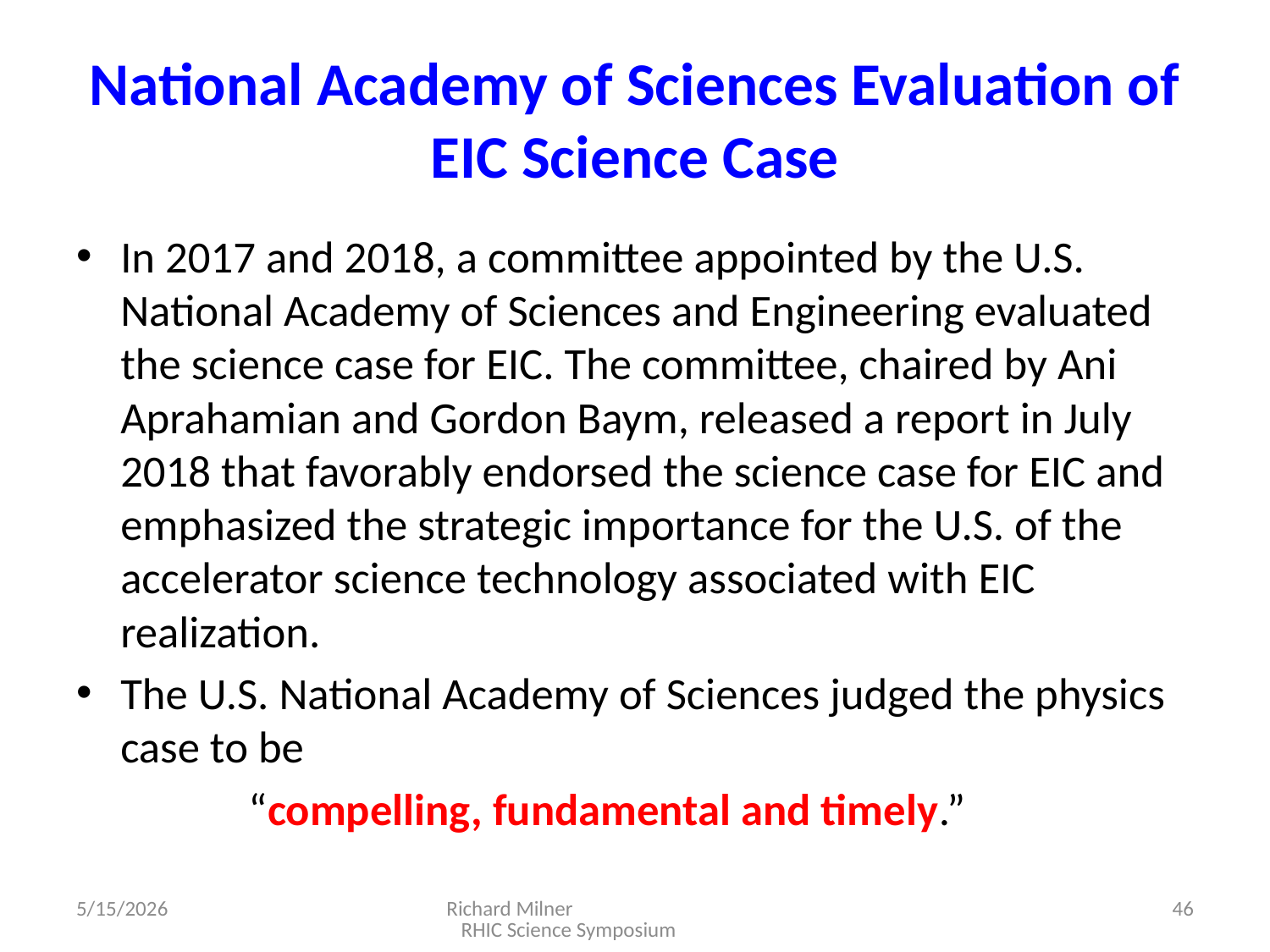

# National Academy of Sciences Evaluation of EIC Science Case
In 2017 and 2018, a committee appointed by the U.S. National Academy of Sciences and Engineering evaluated the science case for EIC. The committee, chaired by Ani Aprahamian and Gordon Baym, released a report in July 2018 that favorably endorsed the science case for EIC and emphasized the strategic importance for the U.S. of the accelerator science technology associated with EIC realization.
The U.S. National Academy of Sciences judged the physics case to be
                 “compelling, fundamental and timely.”

5/15/2026
Richard Milner                                                      RHIC Science Symposium
46